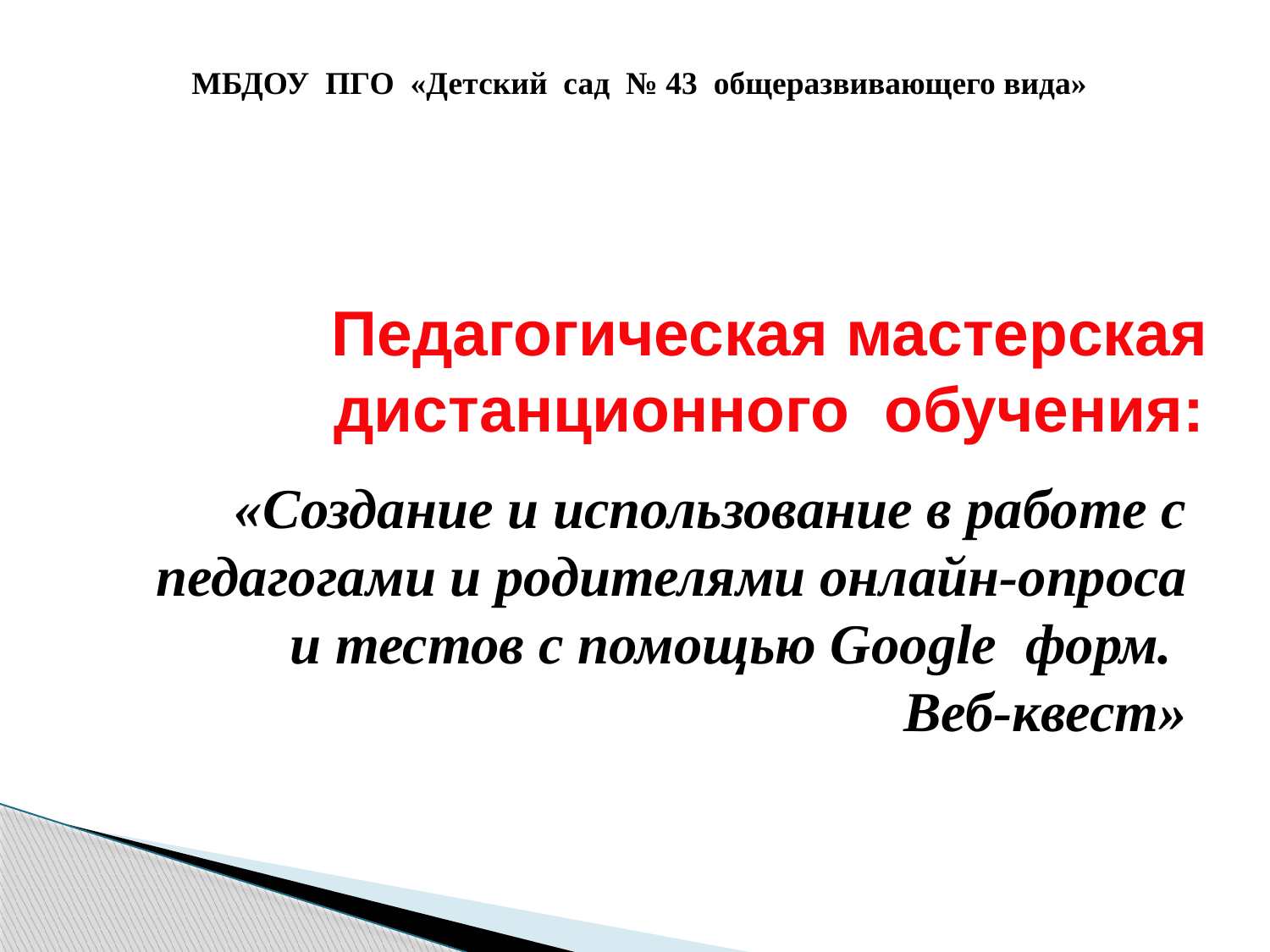

МБДОУ  ПГО  «Детский  сад  № 43  общеразвивающего вида»
Педагогическая мастерская
дистанционного  обучения:
«Создание и использование в работе с педагогами и родителями онлайн-опроса и тестов с помощью Google  форм.
Веб-квест»